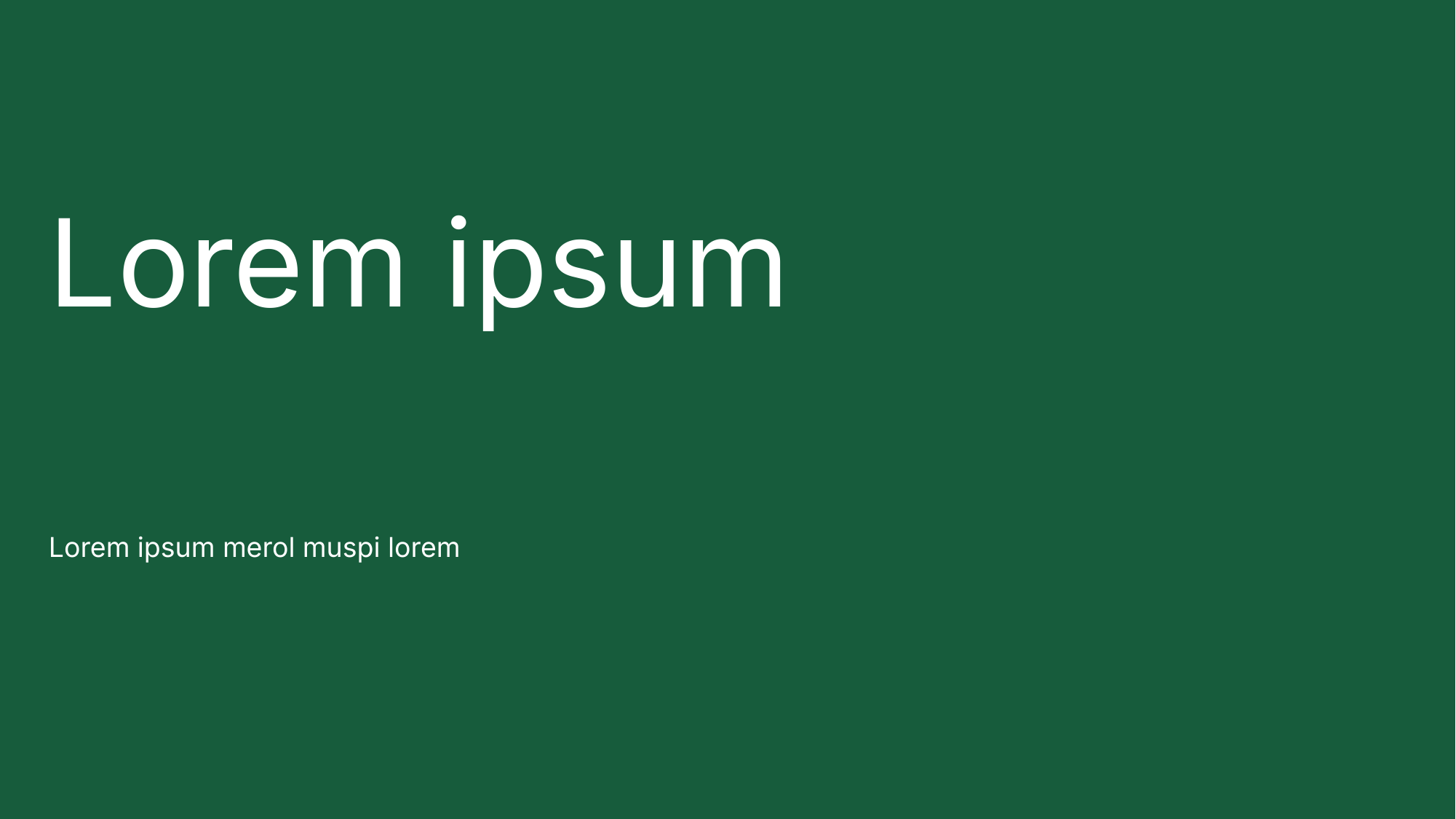

# Lorem ipsum
Lorem ipsum merol muspi lorem